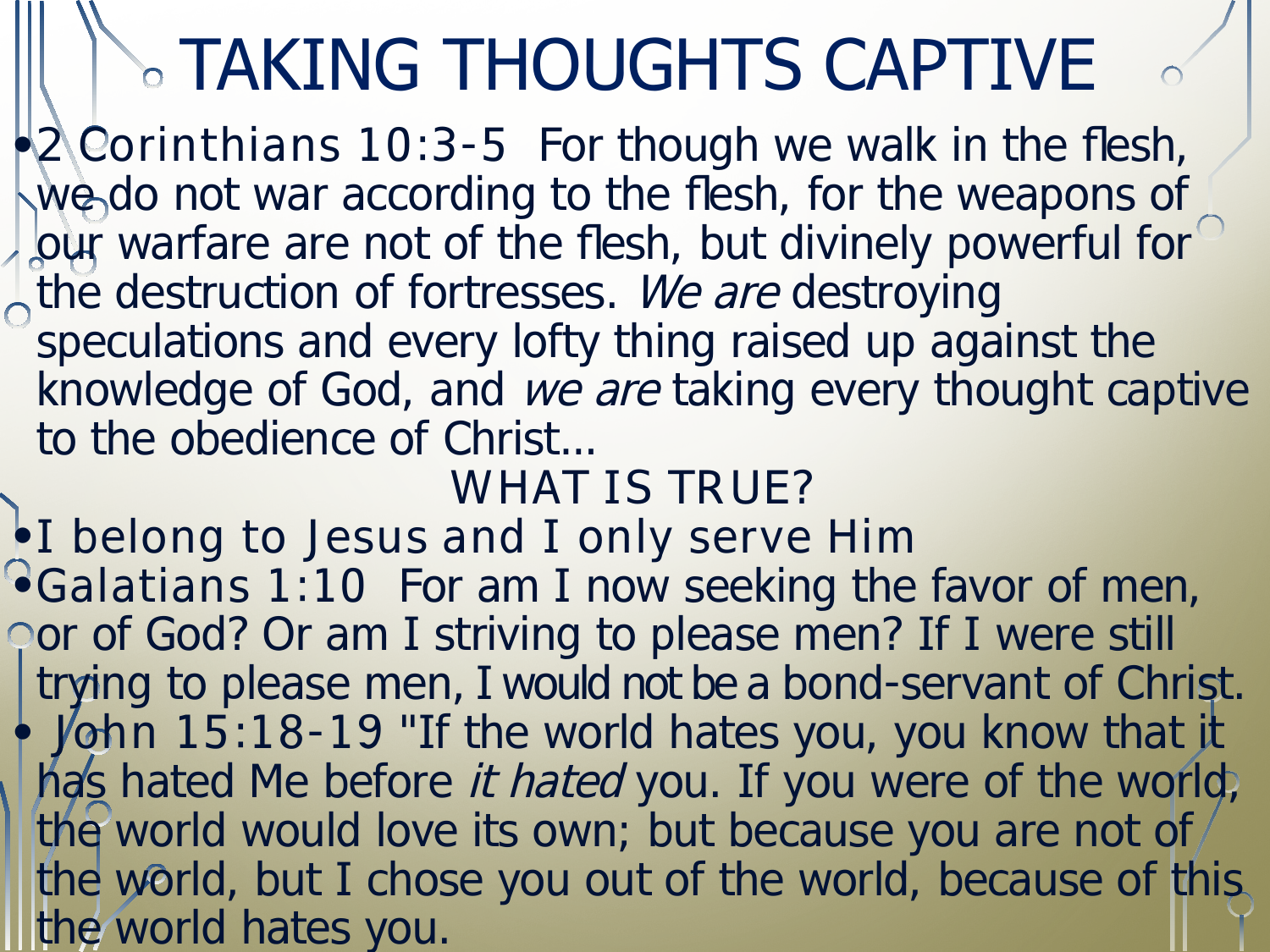

# TAKING THOUGHTS CAPTIVE
2 Corinthians 10:3-5  For though we walk in the flesh, we do not war according to the flesh, for the weapons of our warfare are not of the flesh, but divinely powerful for the destruction of fortresses. We are destroying speculations and every lofty thing raised up against the knowledge of God, and we are taking every thought captive to the obedience of Christ…
WHAT IS TRUE?
I belong to Jesus and I only serve Him
Galatians 1:10  For am I now seeking the favor of men, or of God? Or am I striving to please men? If I were still trying to please men, I would not be a bond-servant of Christ.
 John 15:18-19 "If the world hates you, you know that it has hated Me before it hated you. If you were of the world, the world would love its own; but because you are not of the world, but I chose you out of the world, because of this the world hates you.